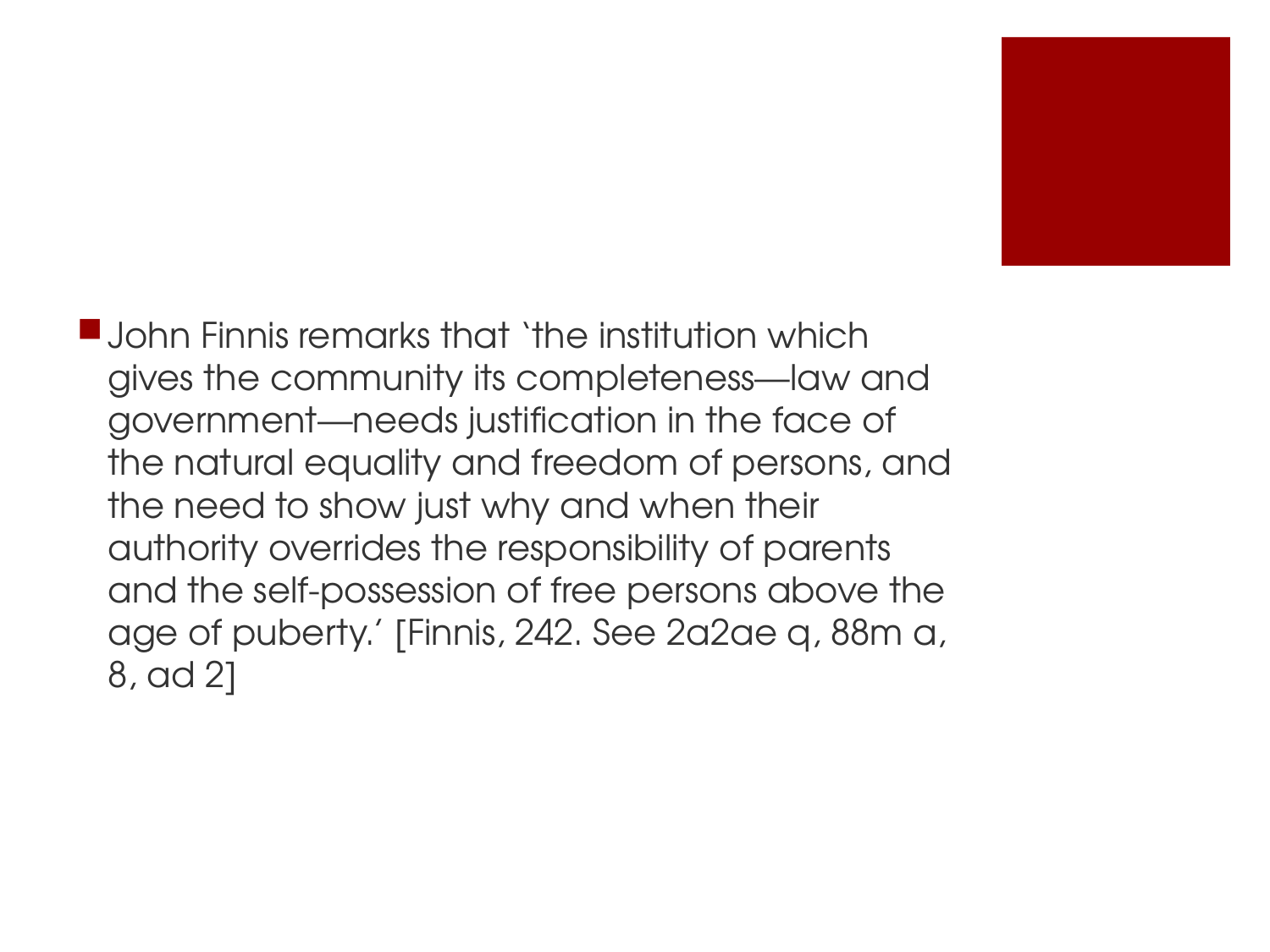

#
John Finnis remarks that ‘the institution which gives the community its completeness—law and government—needs justification in the face of the natural equality and freedom of persons, and the need to show just why and when their authority overrides the responsibility of parents and the self-possession of free persons above the age of puberty.’ [Finnis, 242. See 2a2ae q, 88m a, 8, ad 2]